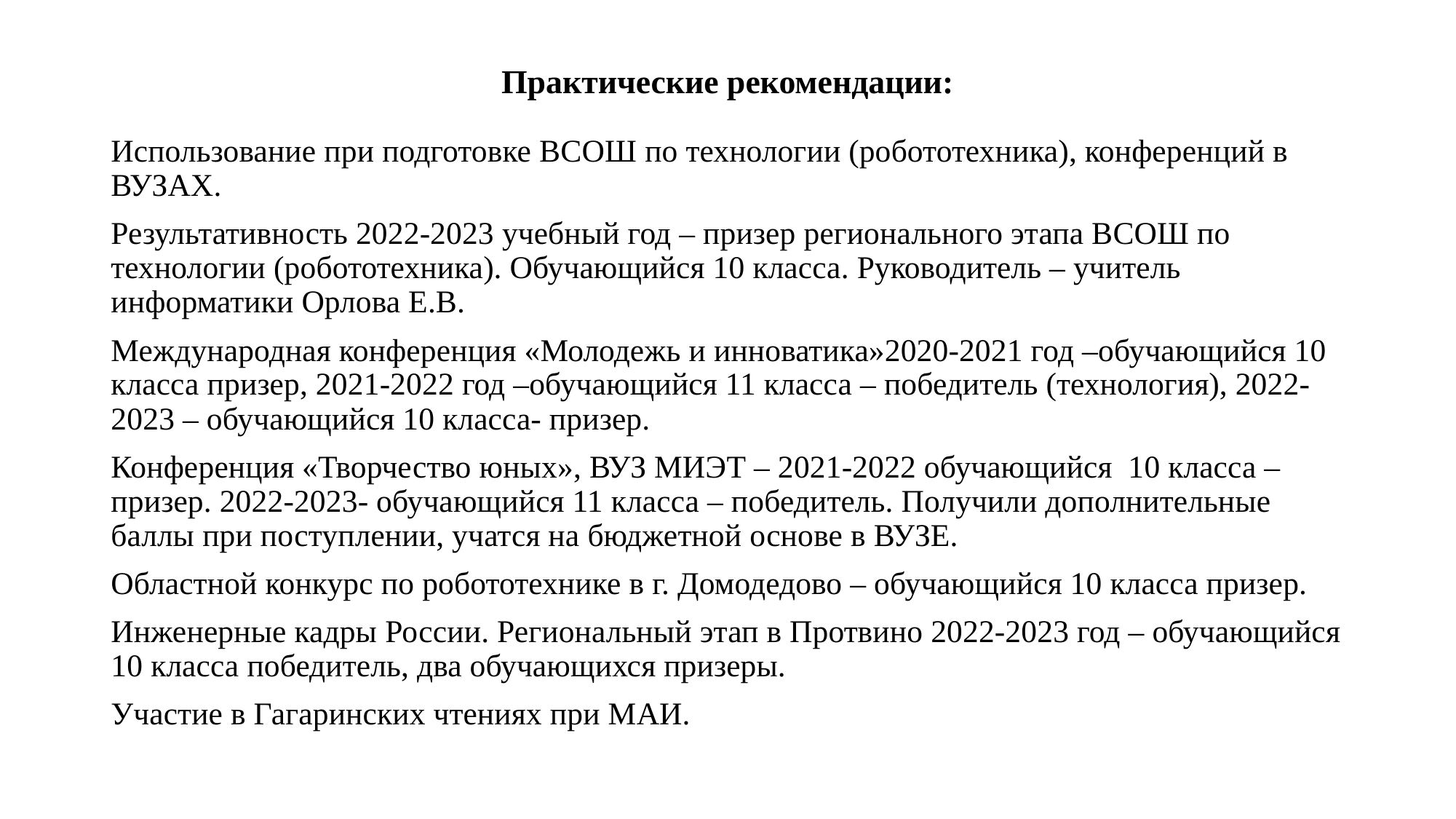

# Практические рекомендации:
Использование при подготовке ВСОШ по технологии (робототехника), конференций в ВУЗАХ.
Результативность 2022-2023 учебный год – призер регионального этапа ВСОШ по технологии (робототехника). Обучающийся 10 класса. Руководитель – учитель информатики Орлова Е.В.
Международная конференция «Молодежь и инноватика»2020-2021 год –обучающийся 10 класса призер, 2021-2022 год –обучающийся 11 класса – победитель (технология), 2022-2023 – обучающийся 10 класса- призер.
Конференция «Творчество юных», ВУЗ МИЭТ – 2021-2022 обучающийся  10 класса – призер. 2022-2023- обучающийся 11 класса – победитель. Получили дополнительные баллы при поступлении, учатся на бюджетной основе в ВУЗЕ.
Областной конкурс по робототехнике в г. Домодедово – обучающийся 10 класса призер.
Инженерные кадры России. Региональный этап в Протвино 2022-2023 год – обучающийся 10 класса победитель, два обучающихся призеры.
Участие в Гагаринских чтениях при МАИ.